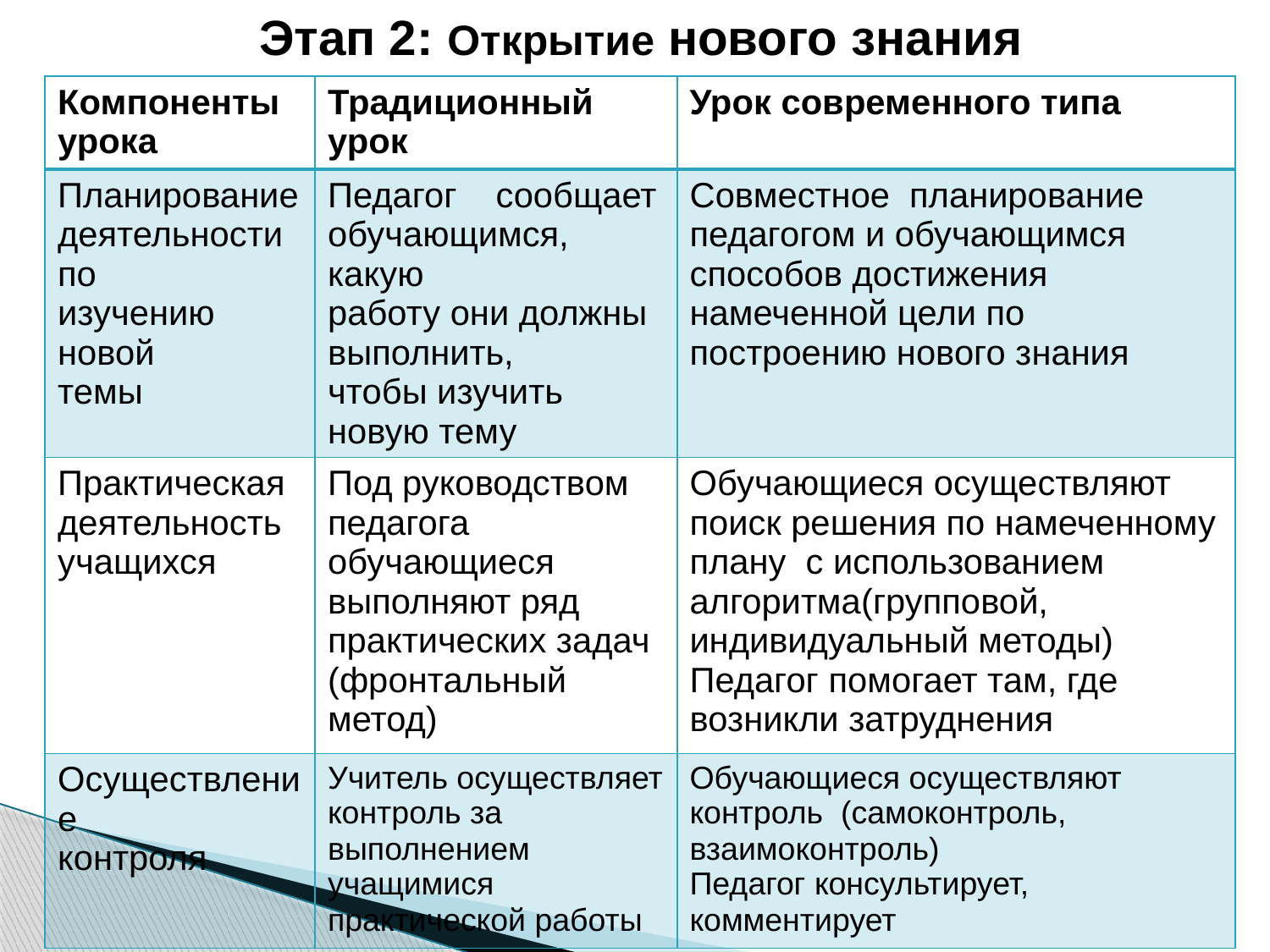

Этап 2: Открытие нового знания
| Компоненты урока | Традиционный урок | Урок современного типа |
| --- | --- | --- |
| Планирование деятельности по изучению новой темы | Педагог сообщает обучающимся, какую работу они должны выполнить, чтобы изучить новую тему | Совместное планирование педагогом и обучающимся способов достижения намеченной цели по построению нового знания |
| Практическая деятельность учащихся | Под руководством педагога обучающиеся выполняют ряд практических задач (фронтальный метод) | Обучающиеся осуществляют поиск решения по намеченному плану с использованием алгоритма(групповой, индивидуальный методы) Педагог помогает там, где возникли затруднения |
| Осуществление контроля | Учитель осуществляет контроль за выполнением учащимися практической работы | Обучающиеся осуществляют контроль (самоконтроль, взаимоконтроль) Педагог консультирует, комментирует |